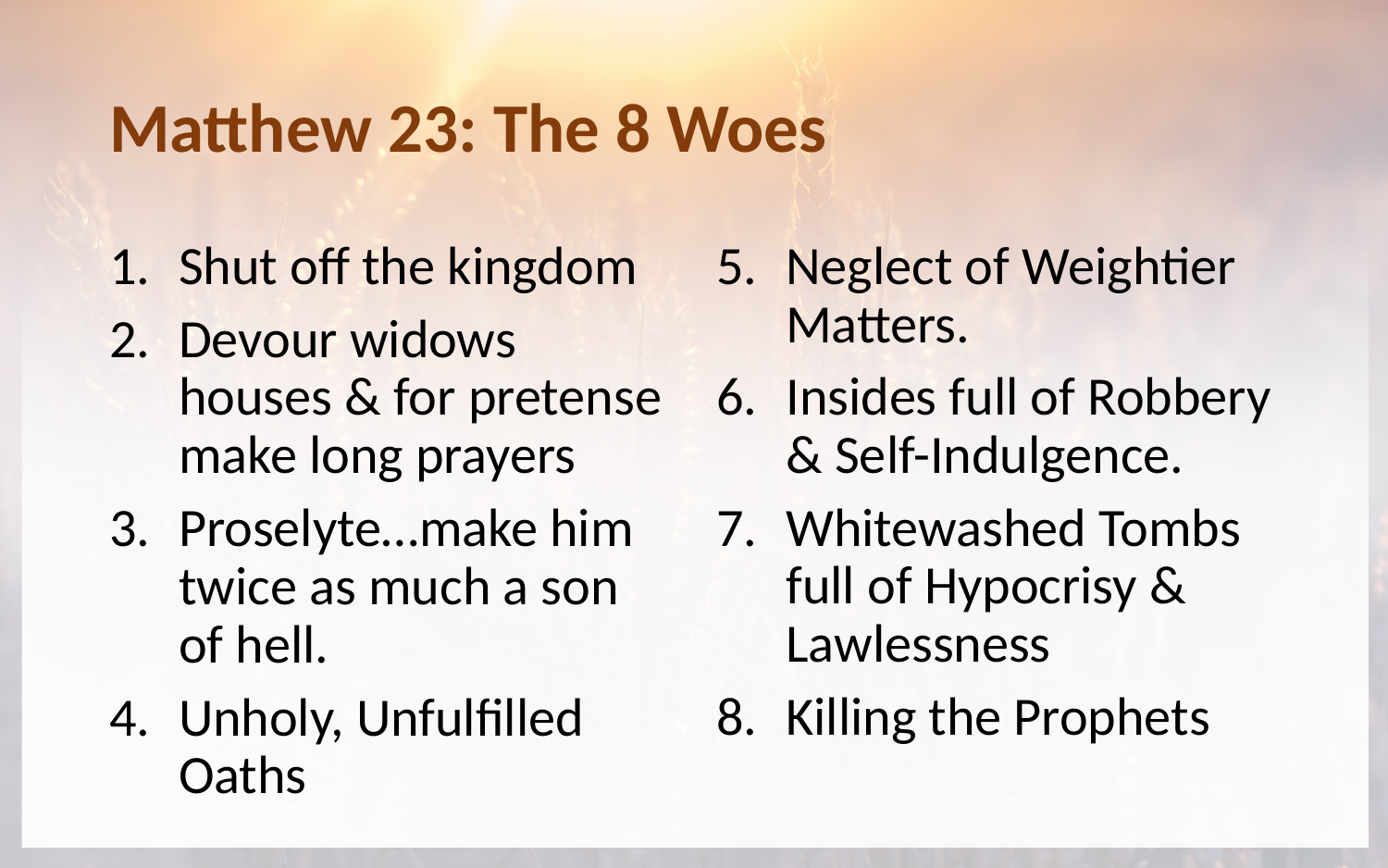

# Matthew 23: The 8 Woes
Shut off the kingdom
Devour widows houses & for pretense make long prayers
Proselyte…make him twice as much a son of hell.
Unholy, Unfulfilled Oaths
Neglect of Weightier Matters.
Insides full of Robbery & Self-Indulgence.
Whitewashed Tombs full of Hypocrisy & Lawlessness
Killing the Prophets